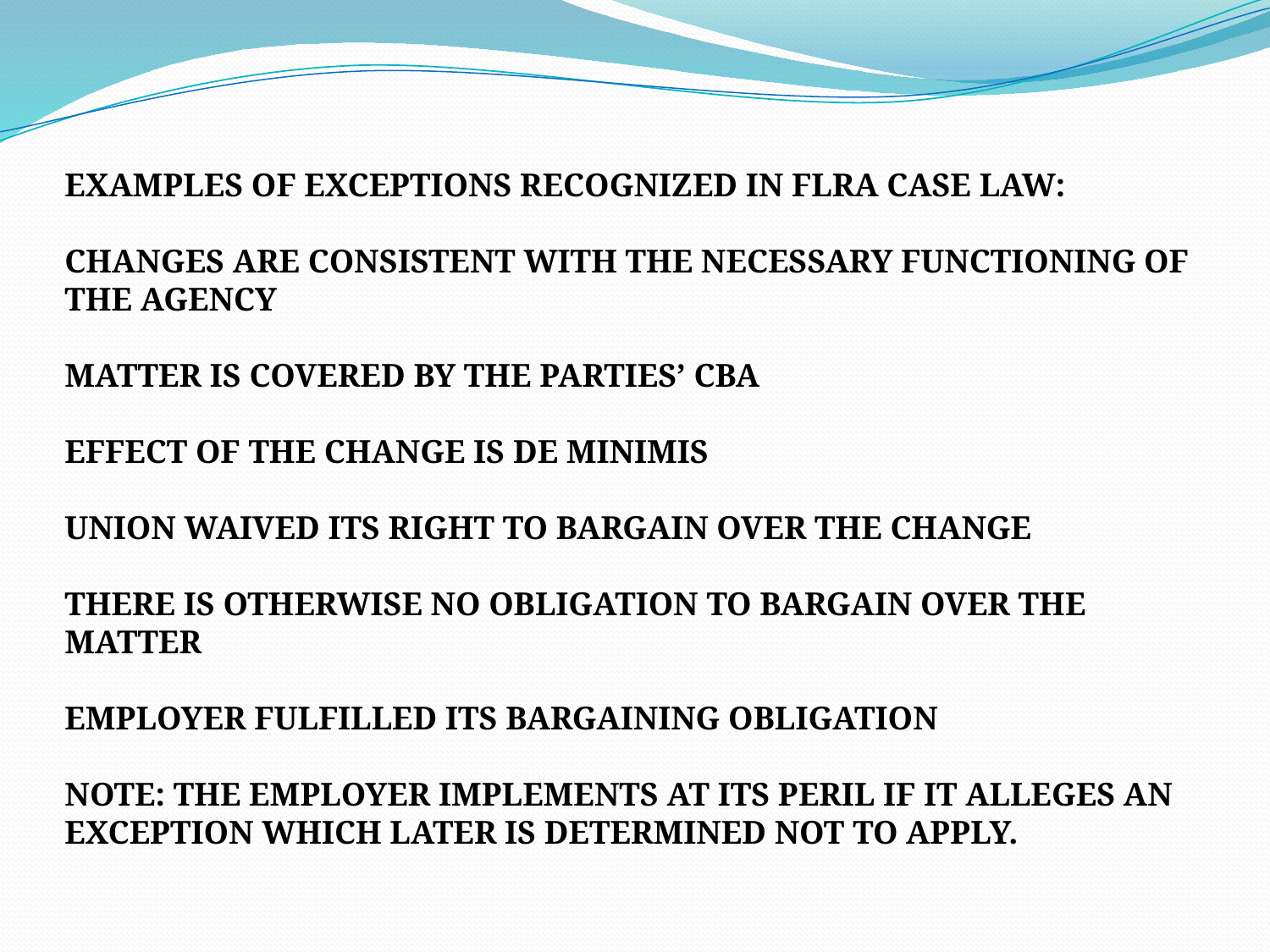

EXAMPLES OF EXCEPTIONS RECOGNIZED IN FLRA CASE LAW:

CHANGES ARE CONSISTENT WITH THE NECESSARY FUNCTIONING OF THE AGENCY

MATTER IS COVERED BY THE PARTIES’ CBA

EFFECT OF THE CHANGE IS DE MINIMIS

UNION WAIVED ITS RIGHT TO BARGAIN OVER THE CHANGE

THERE IS OTHERWISE NO OBLIGATION TO BARGAIN OVER THE MATTER

EMPLOYER FULFILLED ITS BARGAINING OBLIGATION

NOTE: THE EMPLOYER IMPLEMENTS AT ITS PERIL IF IT ALLEGES AN EXCEPTION WHICH LATER IS DETERMINED NOT TO APPLY.